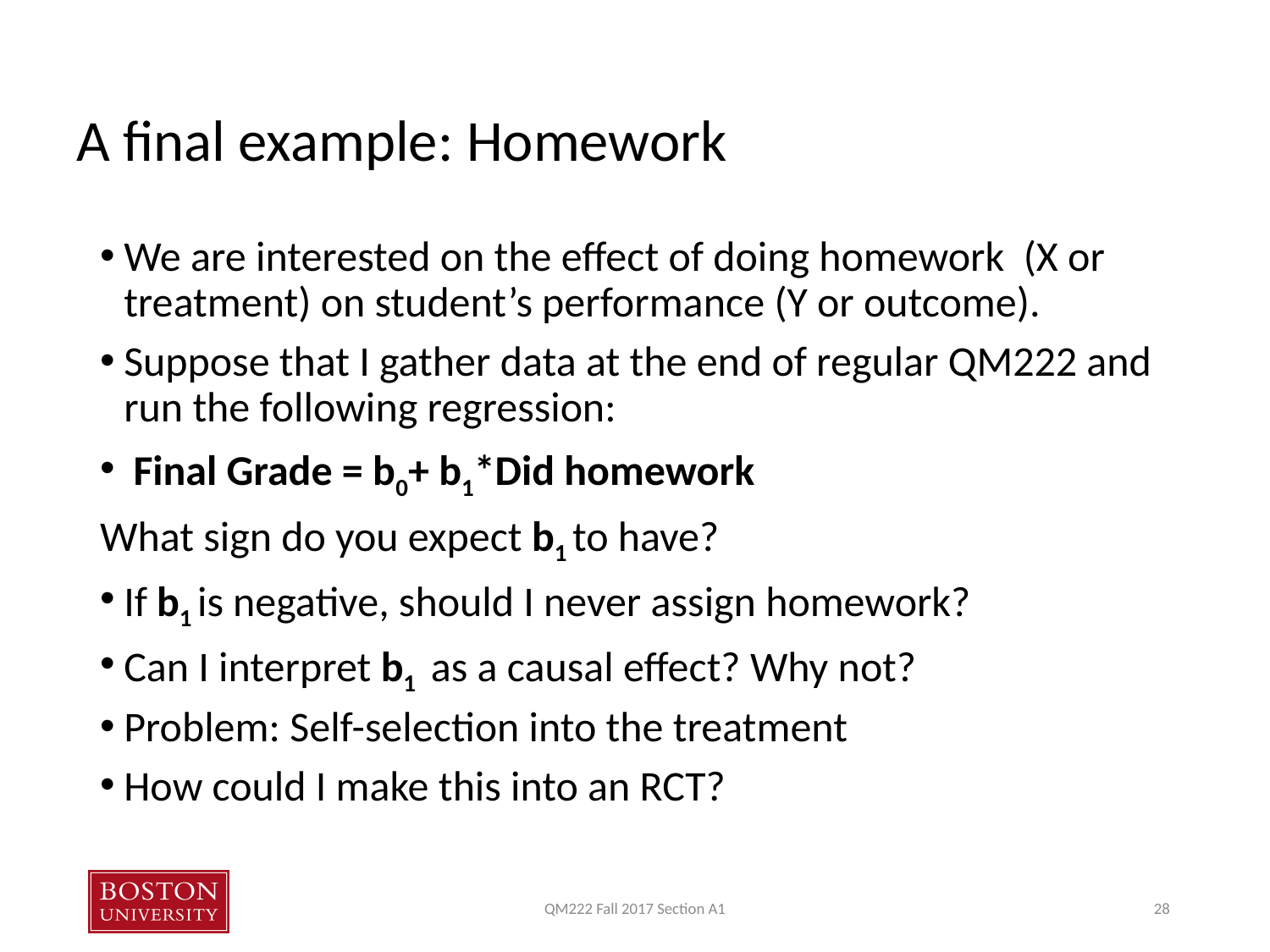

# A final example: Homework
We are interested on the effect of doing homework  (X or treatment) on student’s performance (Y or outcome).
Suppose that I gather data at the end of regular QM222 and run the following regression:
 Final Grade = b0+ b1*Did homework
What sign do you expect b1 to have?
If b1 is negative, should I never assign homework?
Can I interpret b1  as a causal effect? Why not?
Problem: Self-selection into the treatment
How could I make this into an RCT?

QM222 Fall 2017 Section A1
28